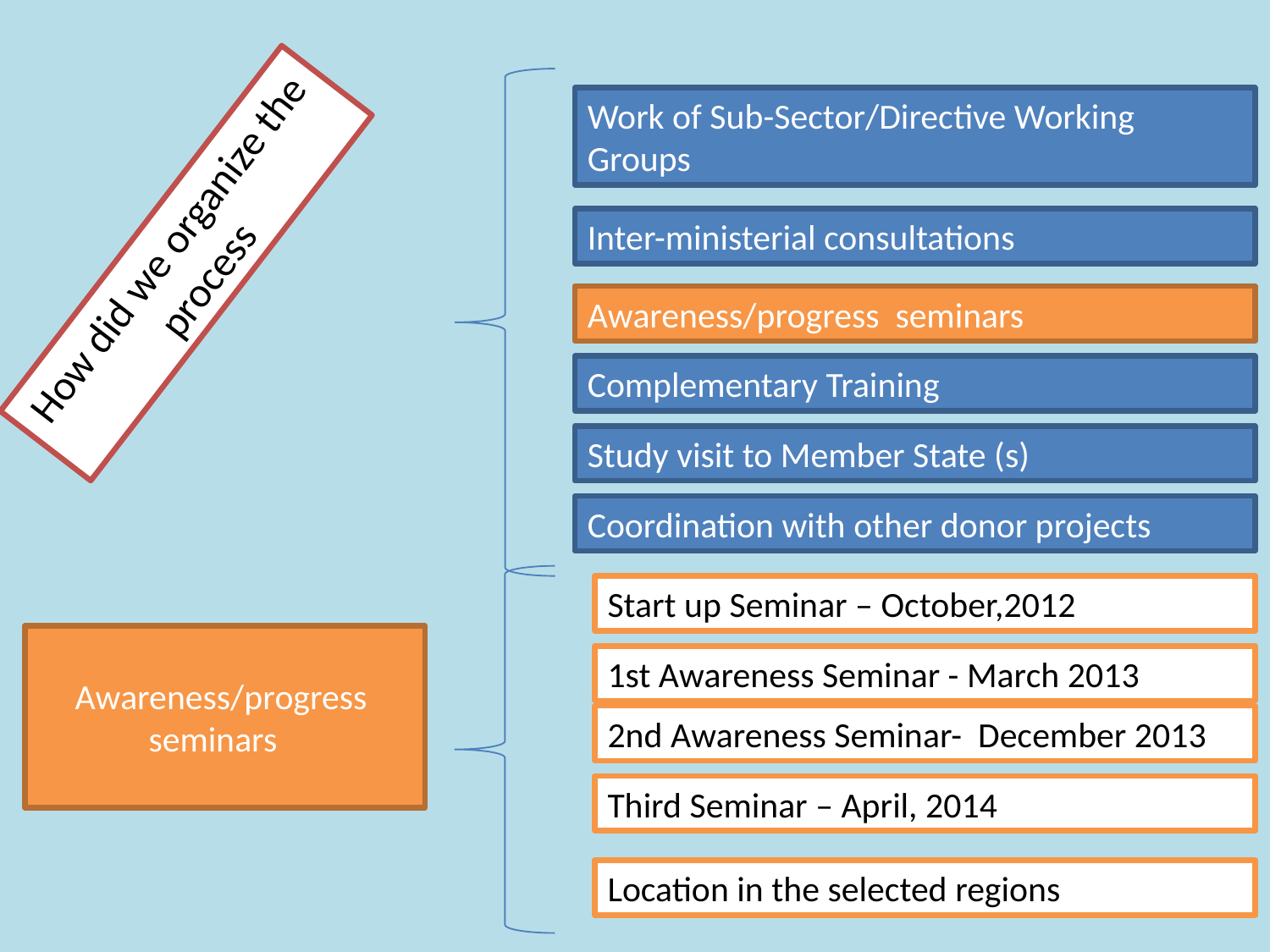

Work of Sub-Sector/Directive Working Groups
How did we organize the process
Inter-ministerial consultations
Awareness/progress  seminars
Complementary Training
Study visit to Member State (s)
Coordination with other donor projects

Start up Seminar – October,2012

Awareness/progress  seminars

1st Awareness Seminar - March 2013
2nd Awareness Seminar-  December 2013
Third Seminar – April, 2014
Location in the selected regions
18
18